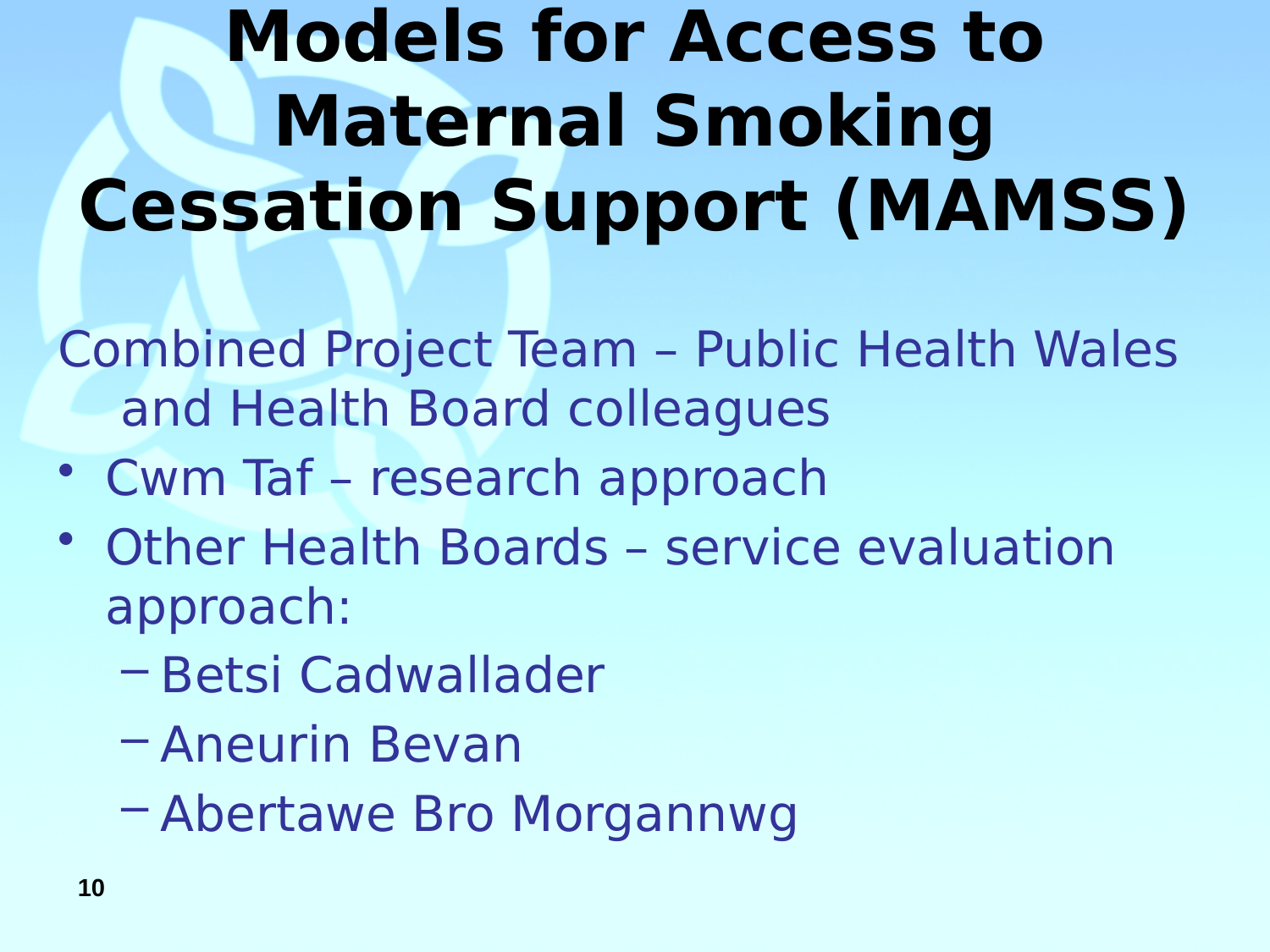

# Models for Access to Maternal Smoking Cessation Support (MAMSS)
Combined Project Team – Public Health Wales  and Health Board colleagues
Cwm Taf – research approach
Other Health Boards – service evaluation approach:
Betsi Cadwallader
Aneurin Bevan
Abertawe Bro Morgannwg

10